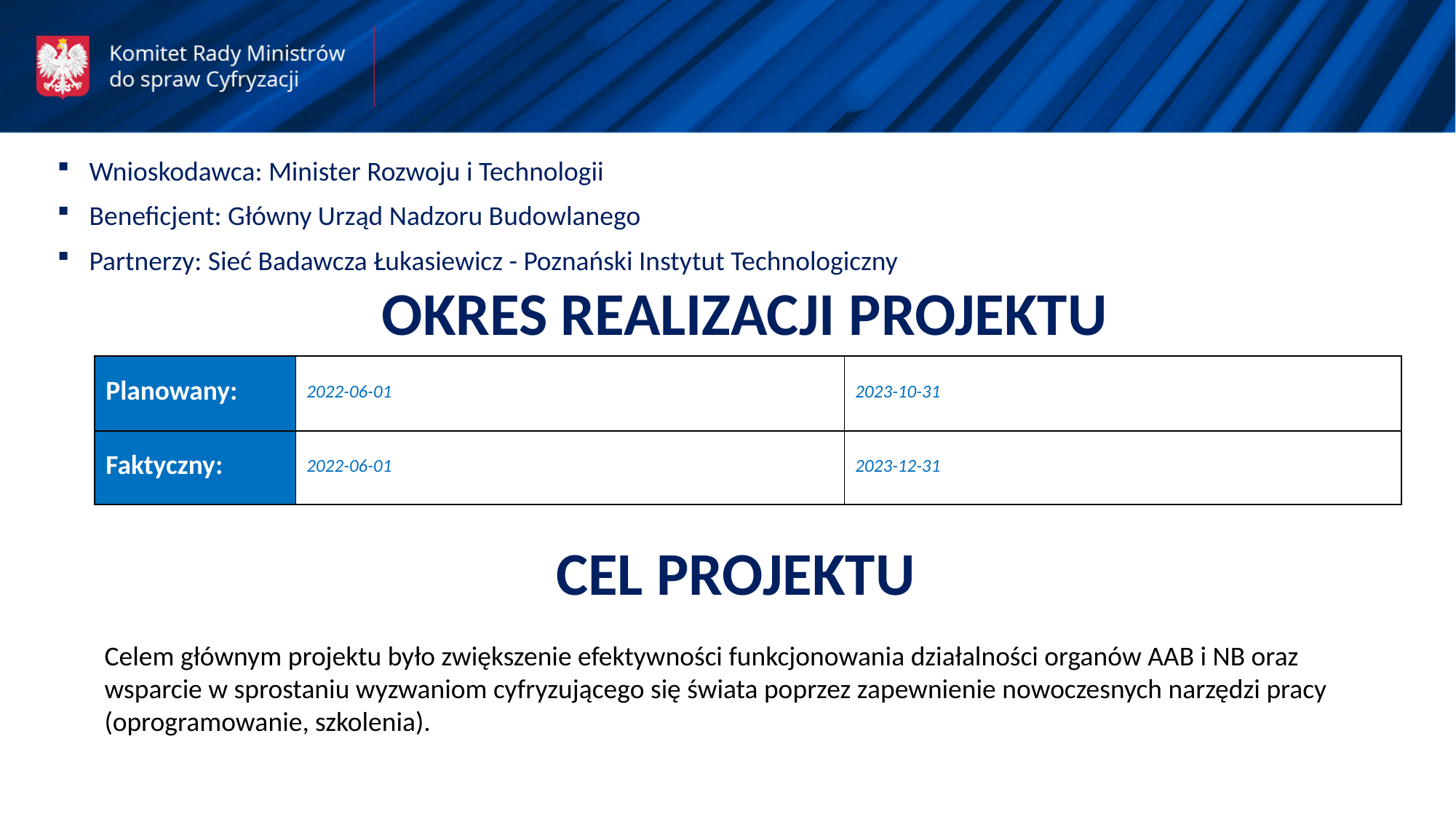

Wnioskodawca: Minister Rozwoju i Technologii
Beneficjent: Główny Urząd Nadzoru Budowlanego
Partnerzy: Sieć Badawcza Łukasiewicz - Poznański Instytut Technologiczny
OKRES REALIZACJI PROJEKTU
| Planowany: | 2022-06-01 | 2023-10-31 |
| --- | --- | --- |
| Faktyczny: | 2022-06-01 | 2023-12-31 |
CEL PROJEKTU
Celem głównym projektu było zwiększenie efektywności funkcjonowania działalności organów AAB i NB oraz wsparcie w sprostaniu wyzwaniom cyfryzującego się świata poprzez zapewnienie nowoczesnych narzędzi pracy (oprogramowanie, szkolenia).